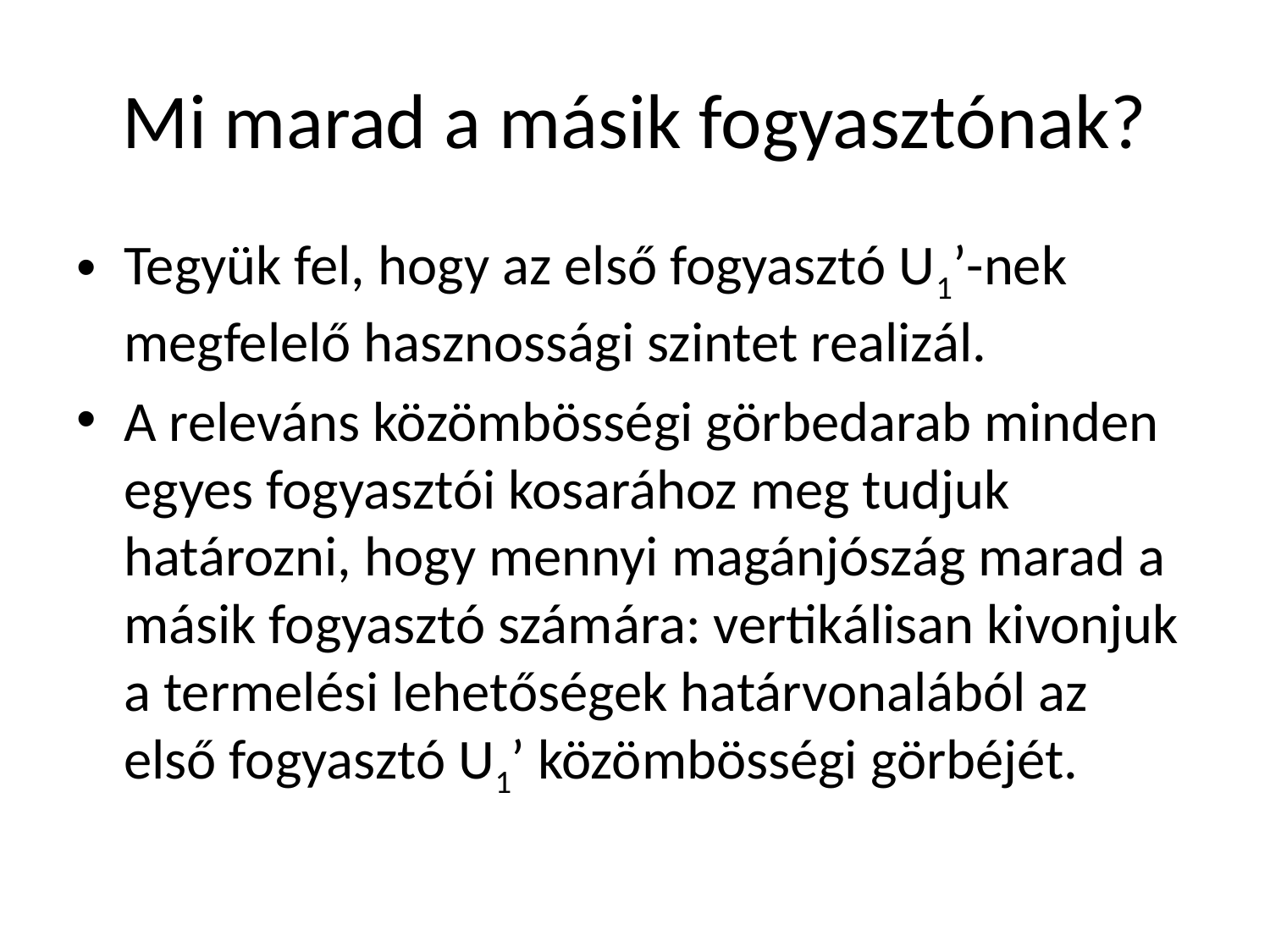

# Mi marad a másik fogyasztónak?
Tegyük fel, hogy az első fogyasztó U1’-nek megfelelő hasznossági szintet realizál.
A releváns közömbösségi görbedarab minden egyes fogyasztói kosarához meg tudjuk határozni, hogy mennyi magánjószág marad a másik fogyasztó számára: vertikálisan kivonjuk a termelési lehetőségek határvonalából az első fogyasztó U1’ közömbösségi görbéjét.